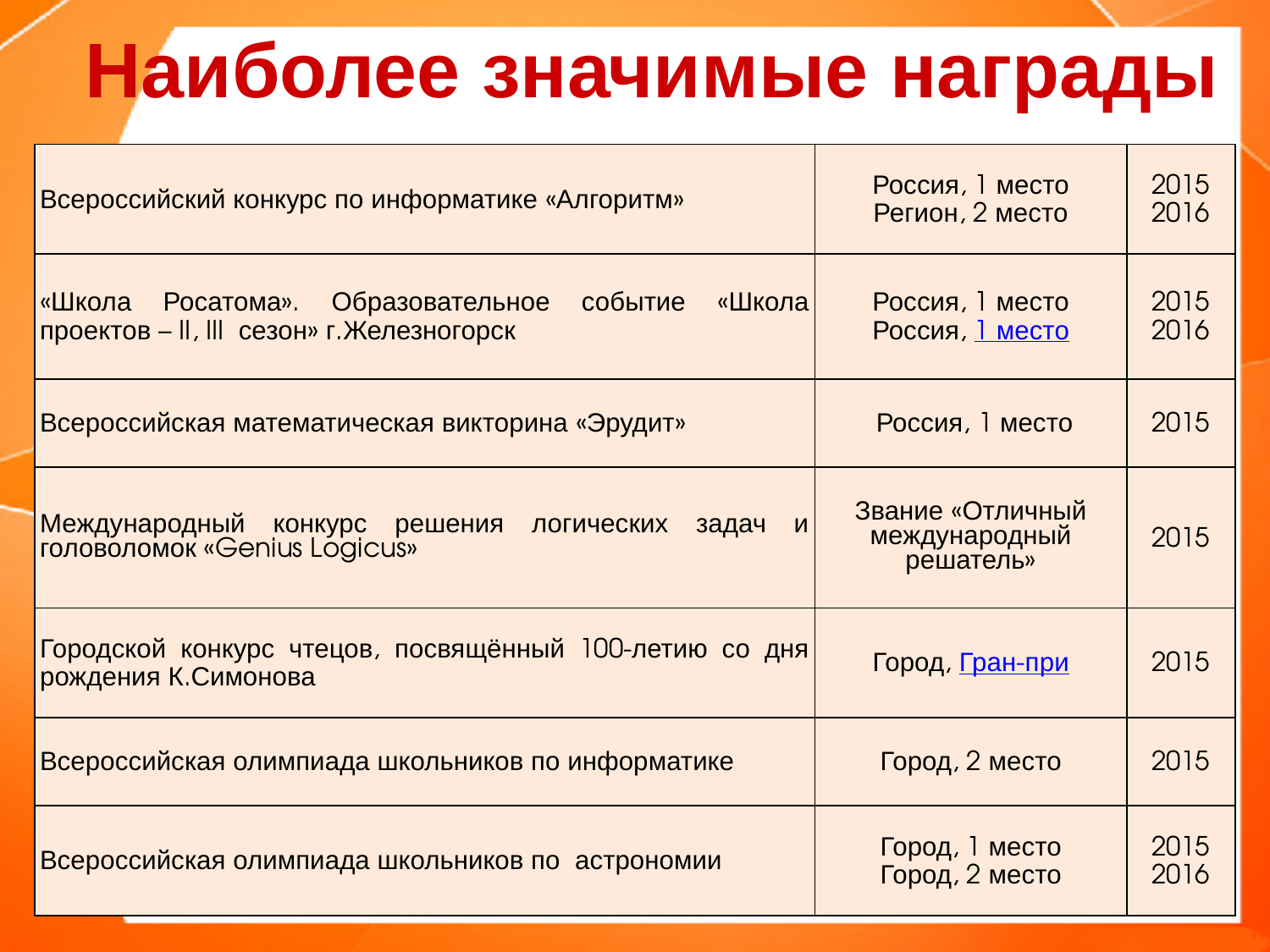

# Наиболее значимые награды
| Всероссийский конкурс по информатике «Алгоритм» | Россия, 1 место Регион, 2 место | 2015 2016 |
| --- | --- | --- |
| «Школа Росатома». Образовательное событие «Школа проектов – II, III сезон» г.Железногорск | Россия, 1 место Россия, 1 место | 2015 2016 |
| Всероссийская математическая викторина «Эрудит» | Россия, 1 место | 2015 |
| Международный конкурс решения логических задач и головоломок «Genius Logicus» | Звание «Отличный международный решатель» | 2015 |
| Городской конкурс чтецов, посвящённый 100-летию со дня рождения К.Симонова | Город, Гран-при | 2015 |
| Всероссийская олимпиада школьников по информатике | Город, 2 место | 2015 |
| Всероссийская олимпиада школьников по астрономии | Город, 1 место Город, 2 место | 2015 2016 |